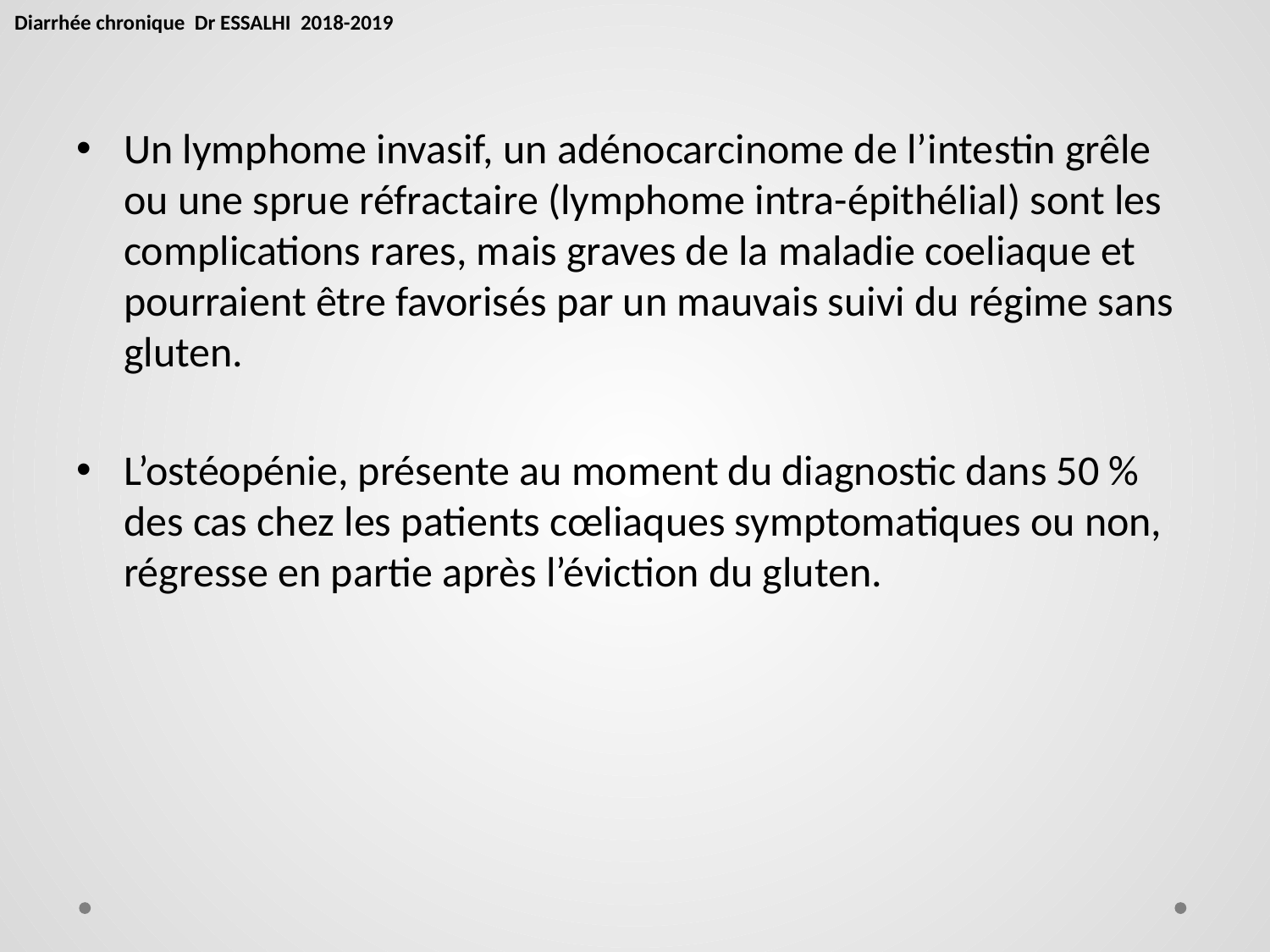

Diarrhée chronique  Dr ESSALHI  2018-2019

Un lymphome invasif, un adénocarcinome de l’intestin grêle ou une sprue réfractaire (lymphome intra-épithélial) sont les complications rares, mais graves de la maladie coeliaque et pourraient être favorisés par un mauvais suivi du régime sans gluten.

L’ostéopénie, présente au moment du diagnostic dans 50 % des cas chez les patients cœliaques symptomatiques ou non, régresse en partie après l’éviction du gluten.